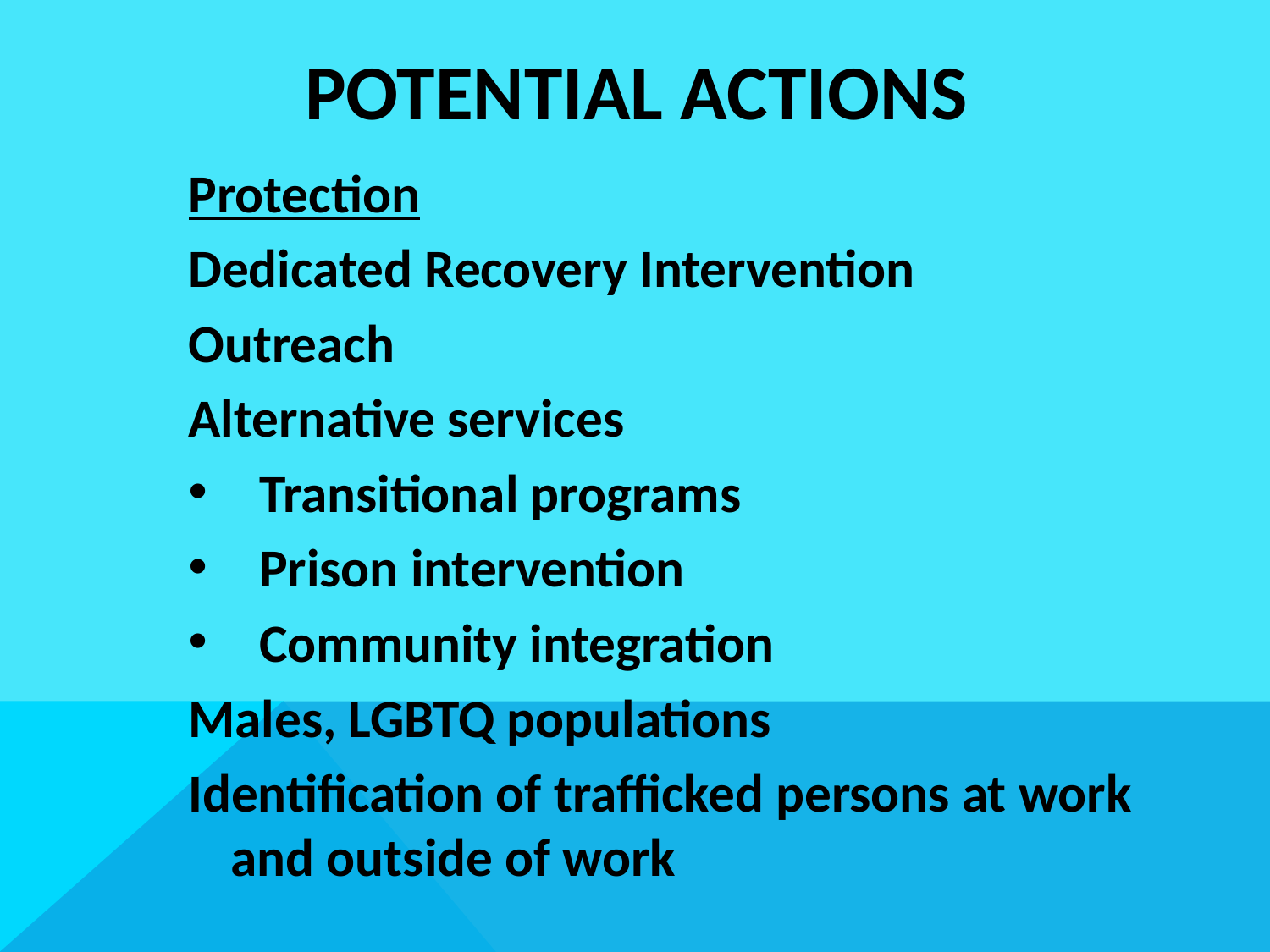

# POTENTIAL ACTIONs
Protection
Dedicated Recovery Intervention
Outreach
Alternative services
Transitional programs
Prison intervention
Community integration
Males, LGBTQ populations
Identification of trafficked persons at work and outside of work